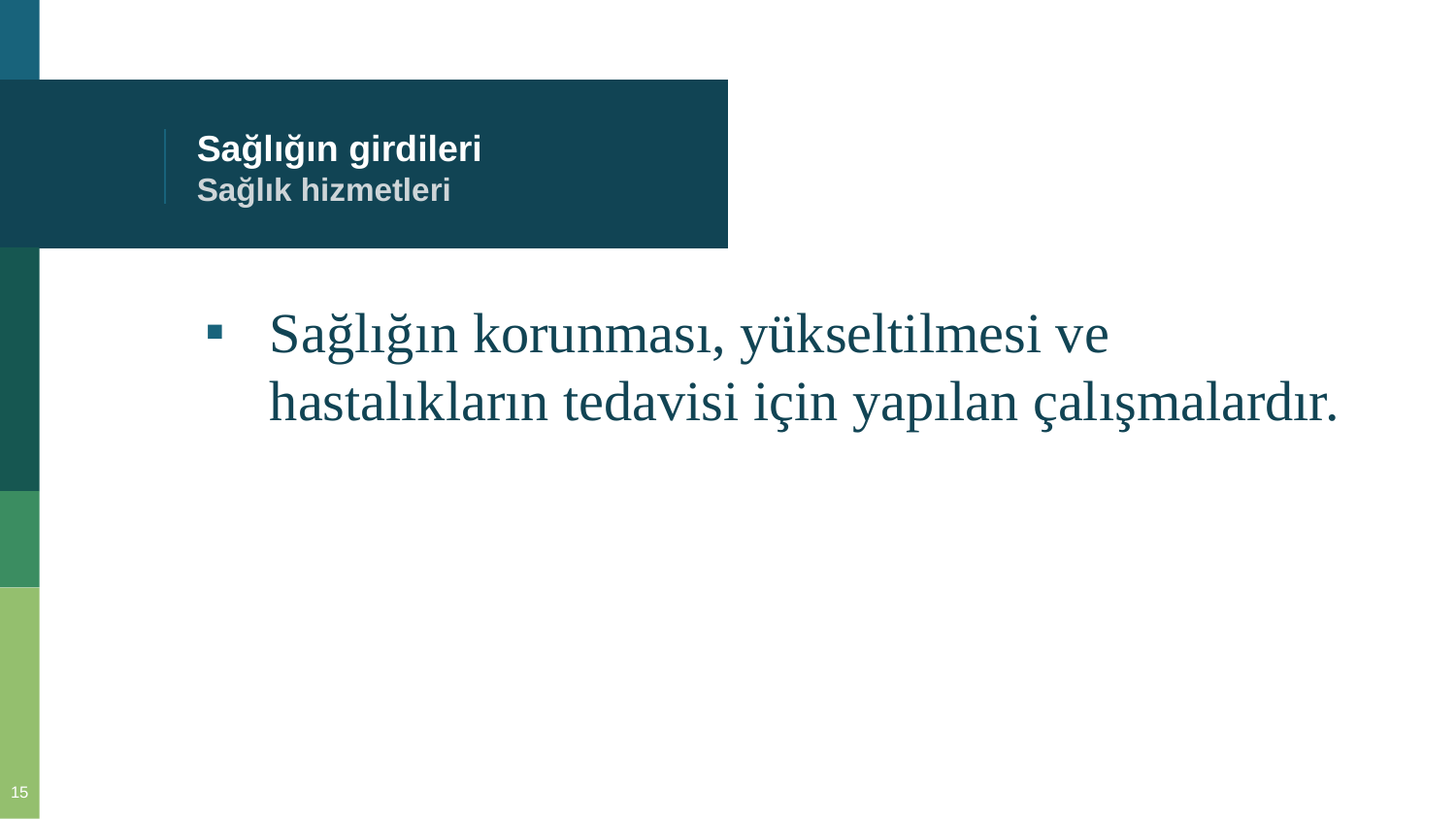

# Sağlığın girdileri Sağlık hizmetleri
Sağlığın korunması, yükseltilmesi ve hastalıkların tedavisi için yapılan çalışmalardır.

15